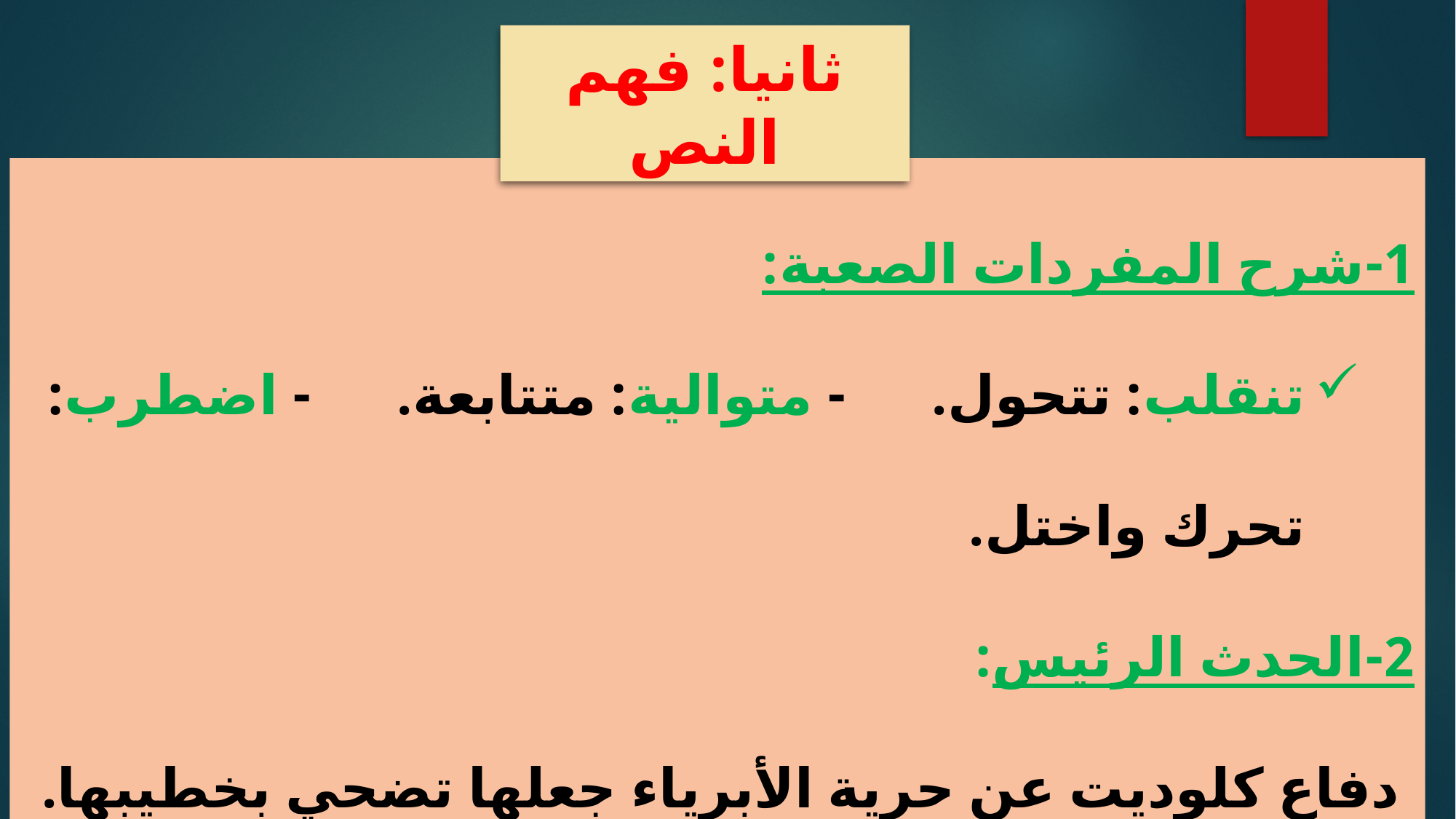

ثانيا: فهم النص
1-	شرح المفردات الصعبة:
تنقلب: تتحول.      - متوالية: متتابعة.      - اضطرب: تحرك واختل.
2-	الحدث الرئيس:
 دفاع كلوديت عن حرية الأبرياء جعلها تضحي بخطيبها.